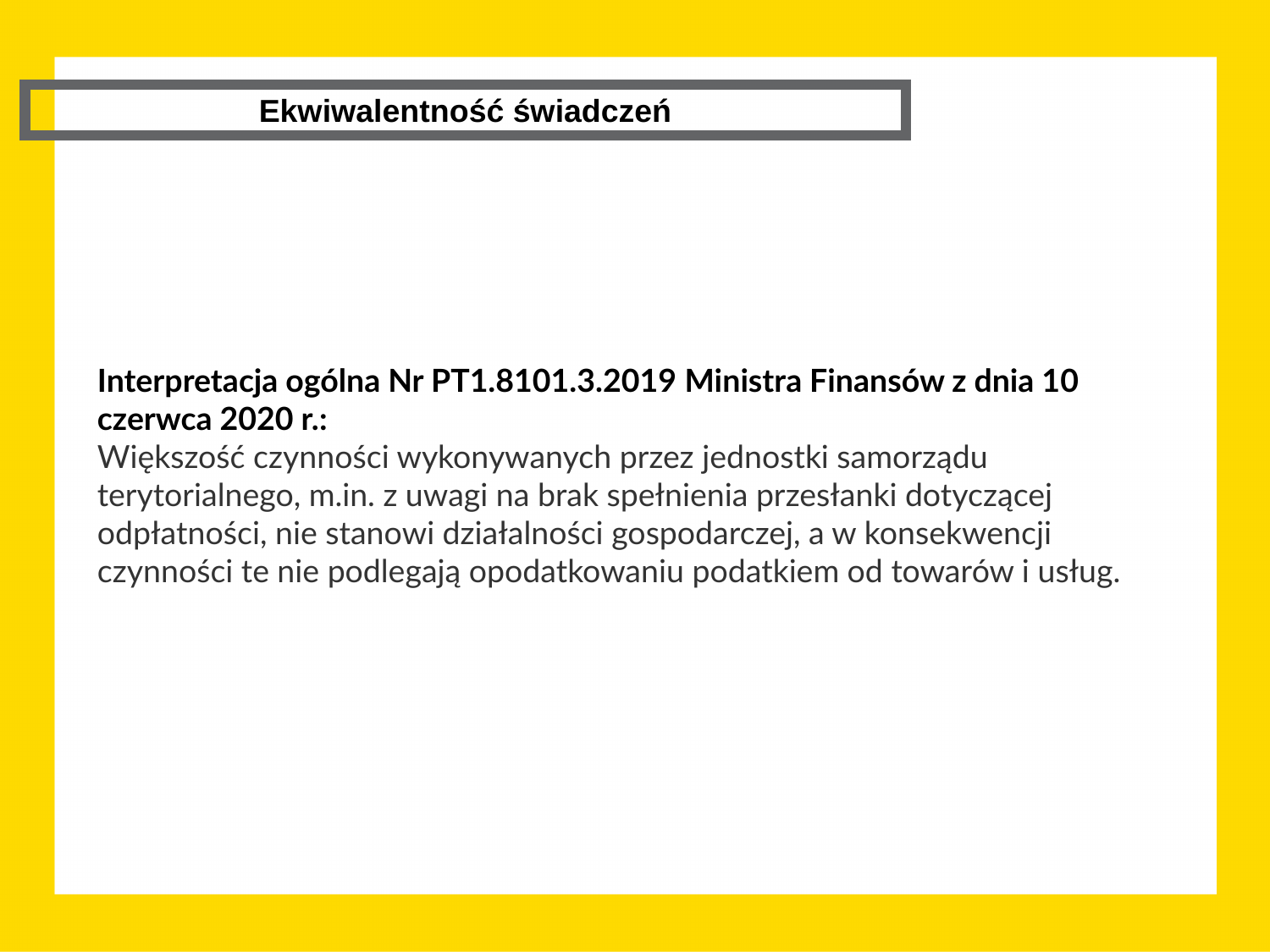

Ekwiwalentność świadczeń
Interpretacja ogólna Nr PT1.8101.3.2019 Ministra Finansów z dnia 10 czerwca 2020 r.:
Większość czynności wykonywanych przez jednostki samorządu terytorialnego, m.in. z uwagi na brak spełnienia przesłanki dotyczącej odpłatności, nie stanowi działalności gospodarczej, a w konsekwencji czynności te nie podlegają opodatkowaniu podatkiem od towarów i usług.